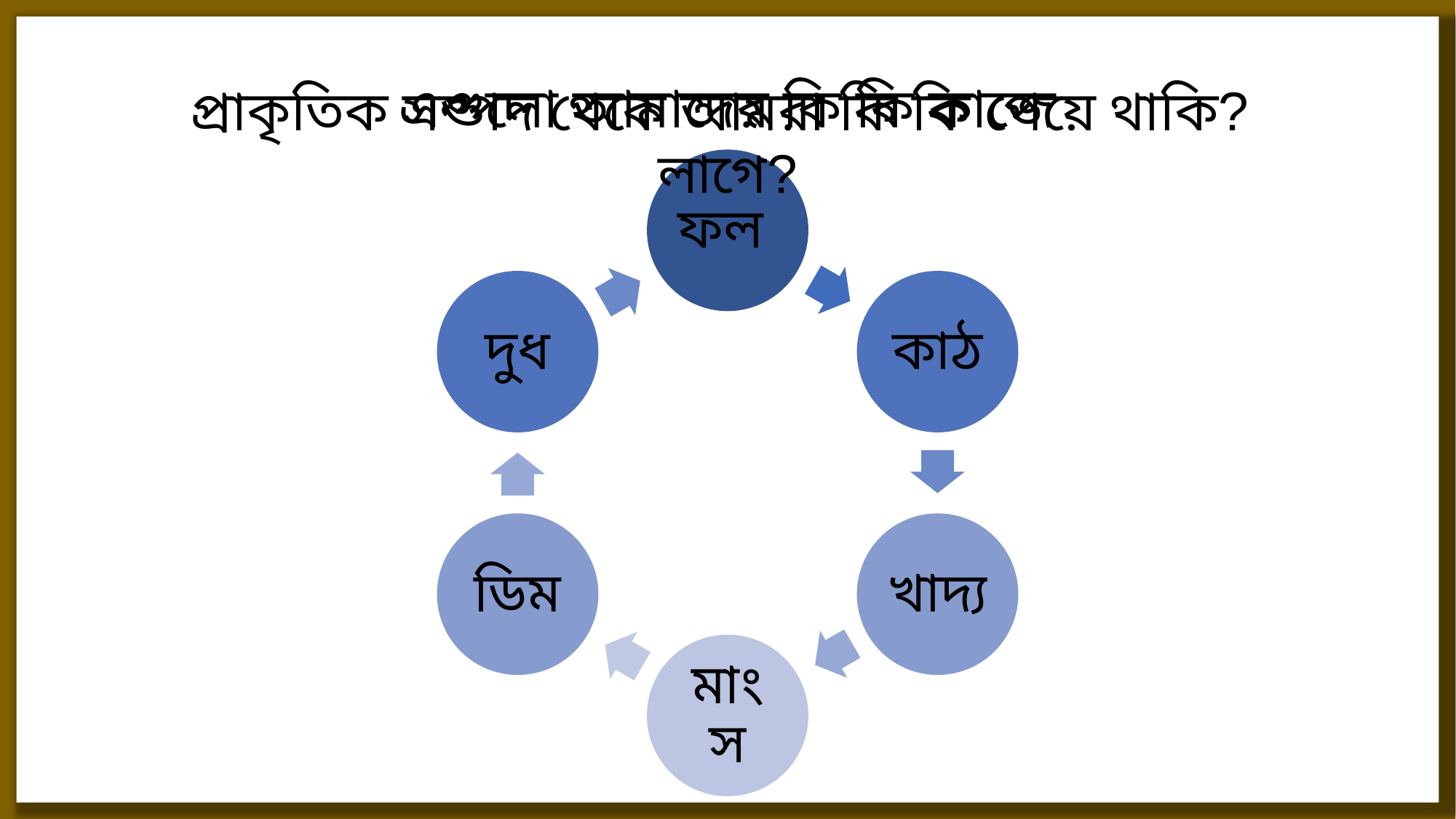

এগুলো আমাদের কি কি কাজে লাগে?
প্রাকৃতিক সম্পদ থেকে আমরা কি কি পেয়ে থাকি?
ফল

কাঠ

খাদ্য

মাংস

ডিম

দুধ